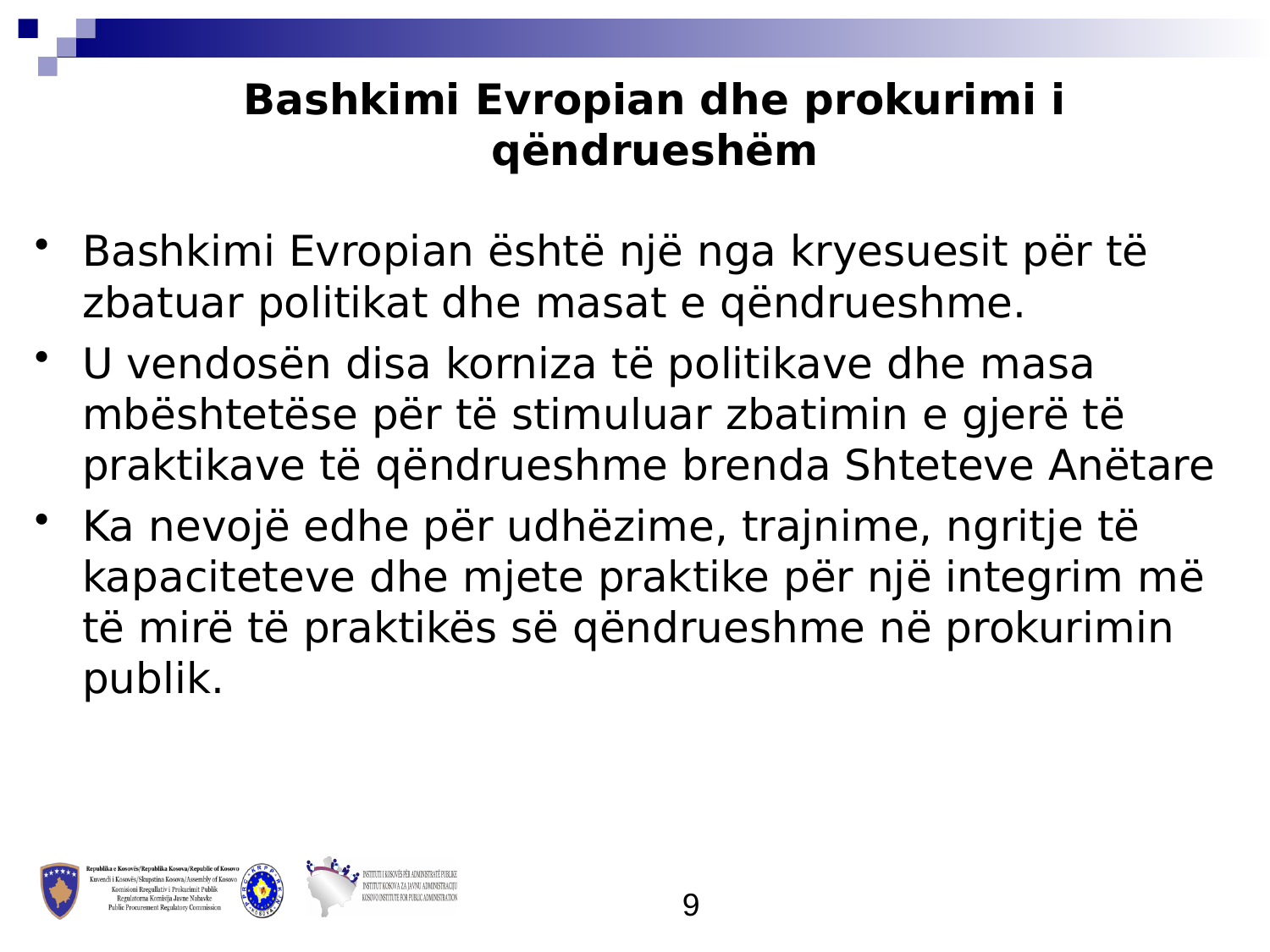

Bashkimi Evropian dhe prokurimi i qëndrueshëm
Bashkimi Evropian është një nga kryesuesit për të zbatuar politikat dhe masat e qëndrueshme.
U vendosën disa korniza të politikave dhe masa mbështetëse për të stimuluar zbatimin e gjerë të praktikave të qëndrueshme brenda Shteteve Anëtare
Ka nevojë edhe për udhëzime, trajnime, ngritje të kapaciteteve dhe mjete praktike për një integrim më të mirë të praktikës së qëndrueshme në prokurimin publik.